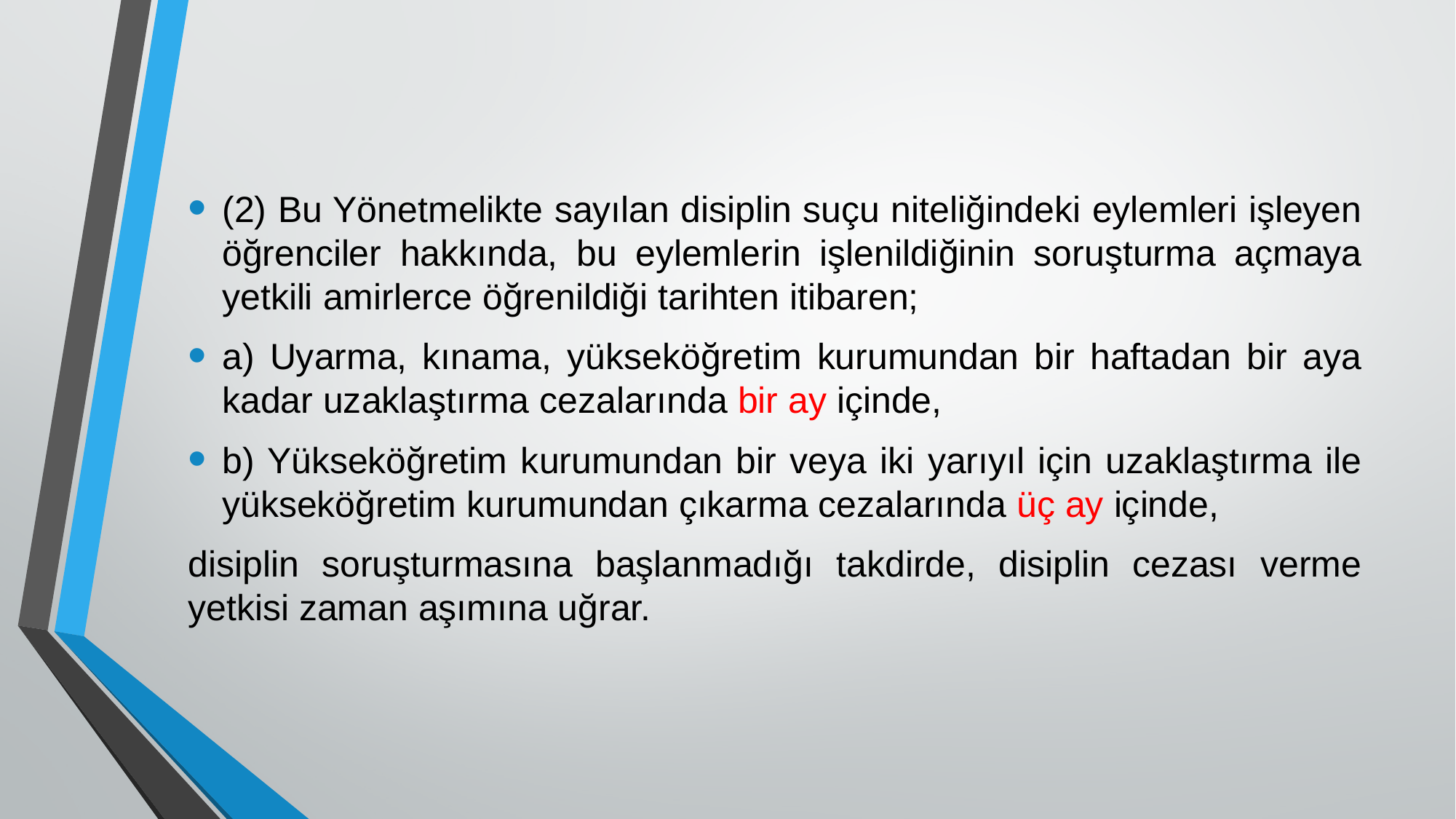

(2) Bu Yönetmelikte sayılan disiplin suçu niteliğindeki eylemleri işleyen öğrenciler hakkında, bu eylemlerin işlenildiğinin soruşturma açmaya yetkili amirlerce öğrenildiği tarihten itibaren;
a) Uyarma, kınama, yükseköğretim kurumundan bir haftadan bir aya kadar uzaklaştırma cezalarında bir ay içinde,
b) Yükseköğretim kurumundan bir veya iki yarıyıl için uzaklaştırma ile yükseköğretim kurumundan çıkarma cezalarında üç ay içinde,
disiplin soruşturmasına başlanmadığı takdirde, disiplin cezası verme yetkisi zaman aşımına uğrar.